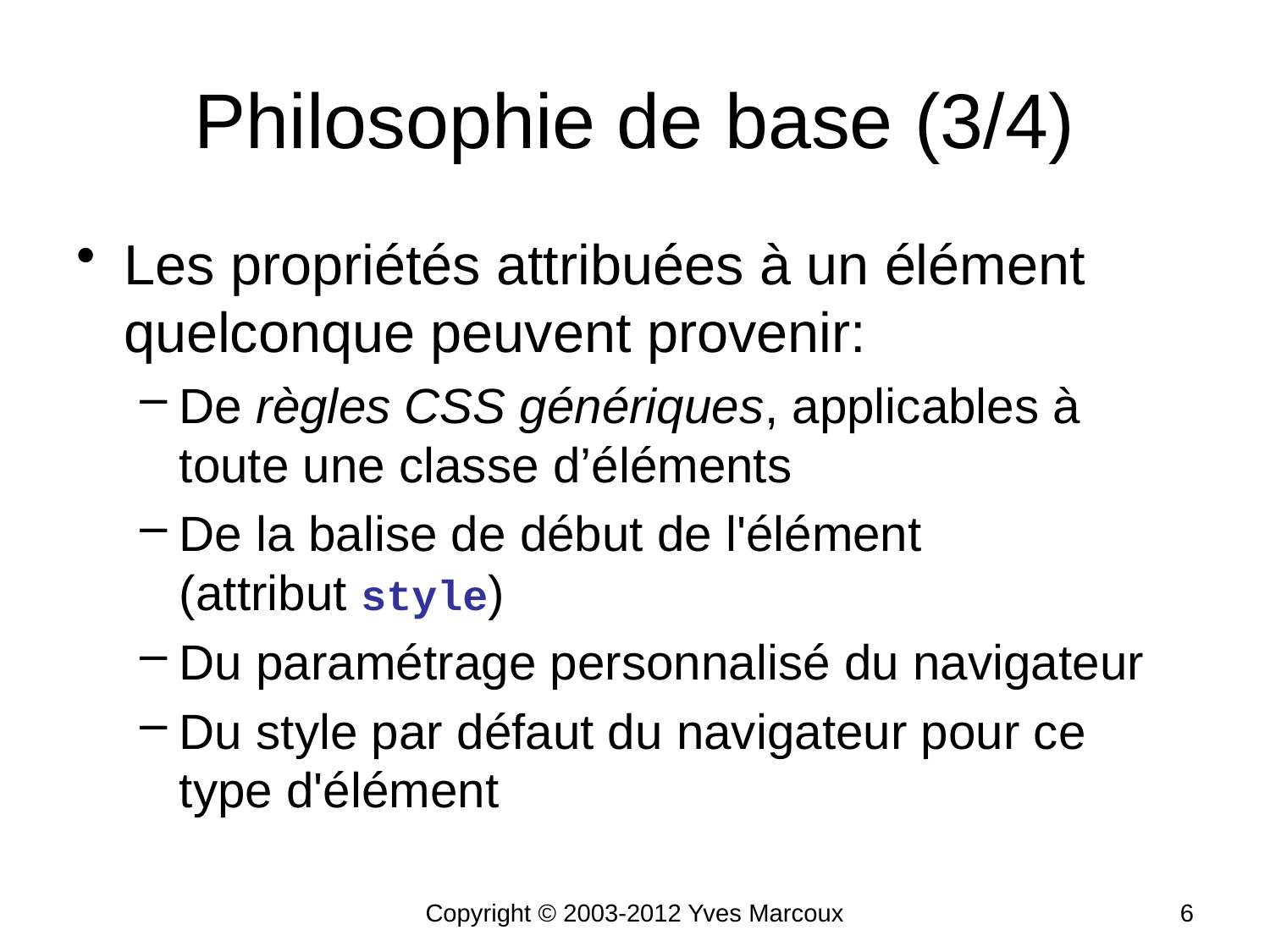

# Philosophie de base (3/4)
Les propriétés attribuées à un élément quelconque peuvent provenir:
De règles CSS génériques, applicables à toute une classe d’éléments
De la balise de début de l'élément
(attribut style)
Du paramétrage personnalisé du navigateur
Du style par défaut du navigateur pour ce type d'élément
Copyright © 2003-2012 Yves Marcoux
6